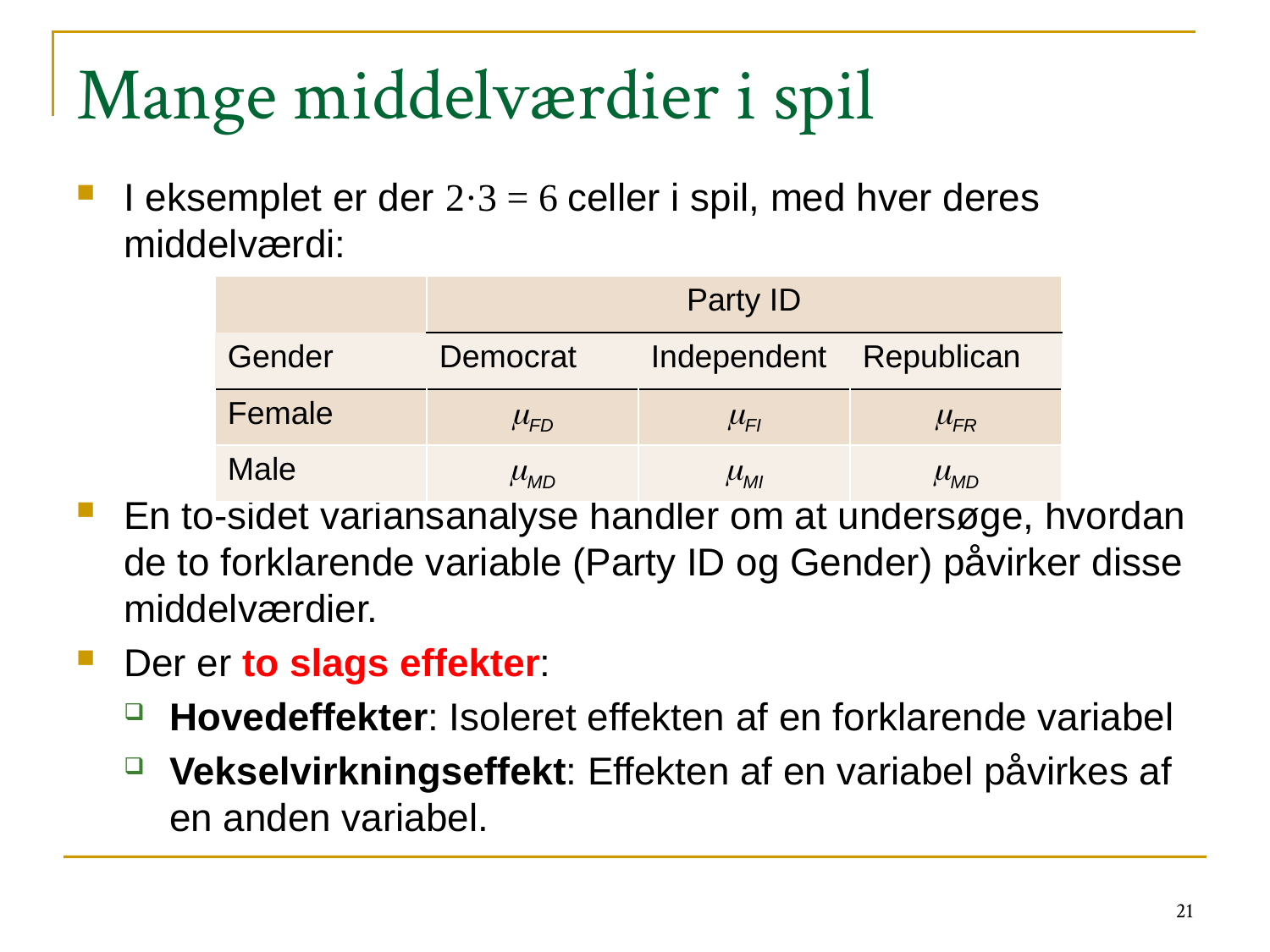

# Mange middelværdier i spil
I eksemplet er der 2·3 = 6 celler i spil, med hver deres middelværdi:

En to-sidet variansanalyse handler om at undersøge, hvordan de to forklarende variable (Party ID og Gender) påvirker disse middelværdier.
Der er to slags effekter:
Hovedeffekter: Isoleret effekten af en forklarende variabel
Vekselvirkningseffekt: Effekten af en variabel påvirkes af en anden variabel.
|  | Party ID |  |  |
| --- | --- | --- | --- |
| Gender | Democrat | Independent | Republican |
| Female | μFD | μFI | μFR |
| Male | μMD | μMI | μMD |
21